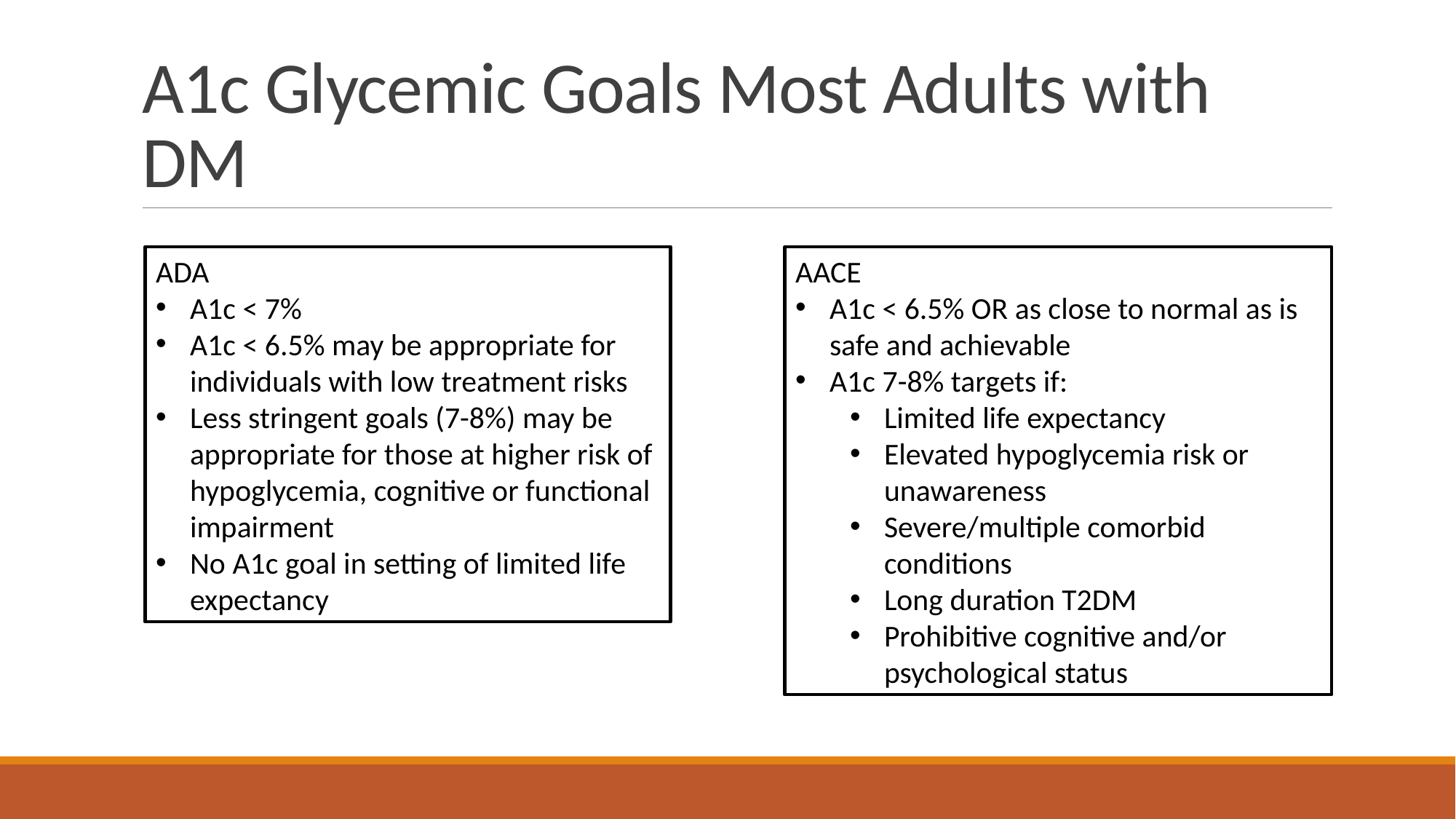

# A1c Glycemic Goals Most Adults with DM
ADA
A1c < 7%
A1c < 6.5% may be appropriate for individuals with low treatment risks
Less stringent goals (7-8%) may be appropriate for those at higher risk of hypoglycemia, cognitive or functional impairment
No A1c goal in setting of limited life expectancy
AACE
A1c < 6.5% OR as close to normal as is safe and achievable
A1c 7-8% targets if:
Limited life expectancy
Elevated hypoglycemia risk or unawareness
Severe/multiple comorbid conditions
Long duration T2DM
Prohibitive cognitive and/or psychological status